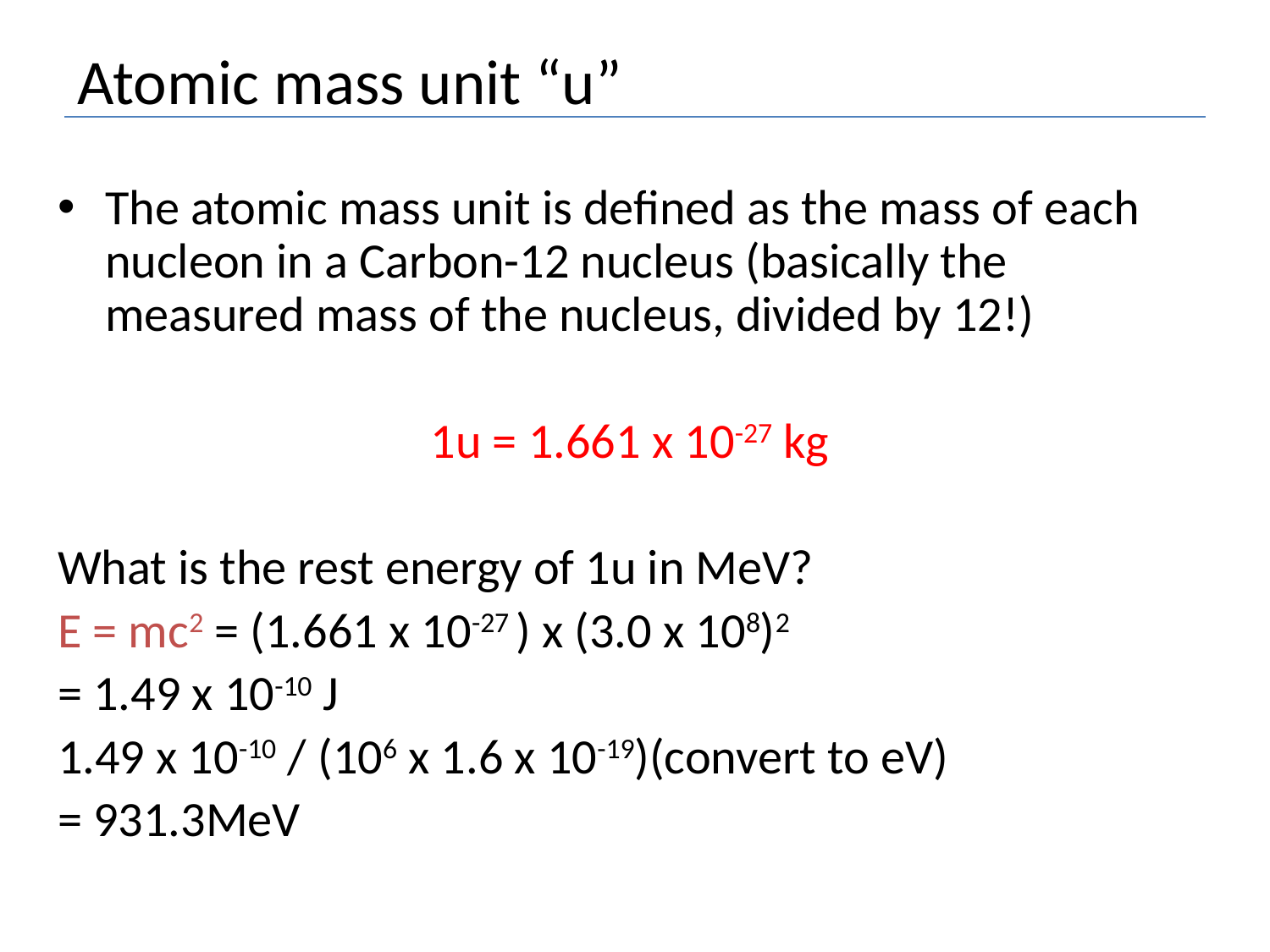

# Atomic mass unit “u”
The atomic mass unit is defined as the mass of each nucleon in a Carbon-12 nucleus (basically the measured mass of the nucleus, divided by 12!)

1u = 1.661 x 10-27 kg

What is the rest energy of 1u in MeV?
E = mc2 = (1.661 x 10-27 ) x (3.0 x 108)2
= 1.49 x 10-10 J
1.49 x 10-10 / (106 x 1.6 x 10-19)(convert to eV)
= 931.3MeV